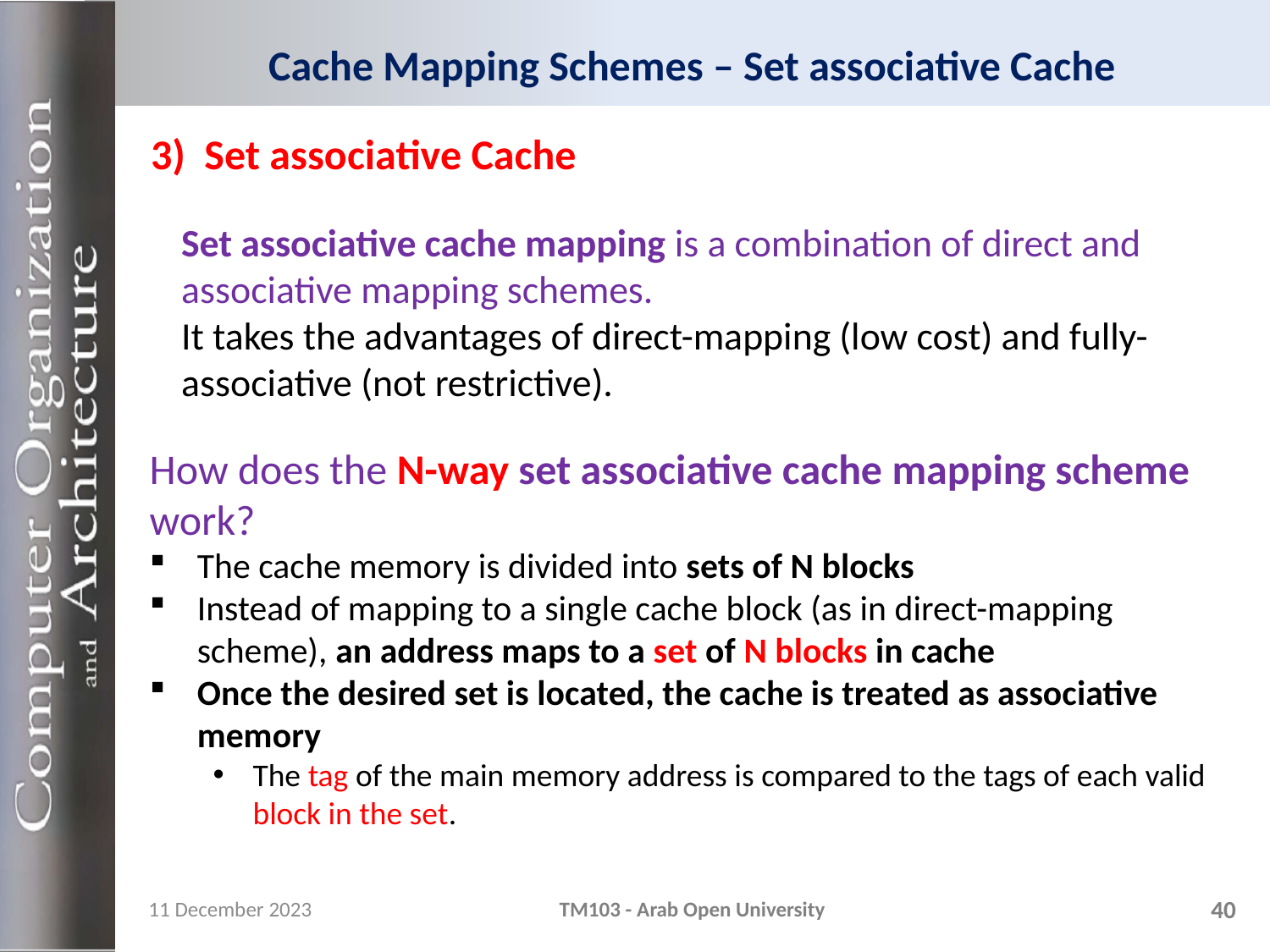

# Cache Mapping Schemes – Set associative Cache
3)  Set associative Cache
Set associative cache mapping is a combination of direct and associative mapping schemes.
It takes the advantages of direct-mapping (low cost) and fully-associative (not restrictive).

How does the N-way set associative cache mapping scheme work?
The cache memory is divided into sets of N blocks
Instead of mapping to a single cache block (as in direct-mapping scheme), an address maps to a set of N blocks in cache
Once the desired set is located, the cache is treated as associative memory
The tag of the main memory address is compared to the tags of each valid block in the set.
11 December 2023
TM103 - Arab Open University
40